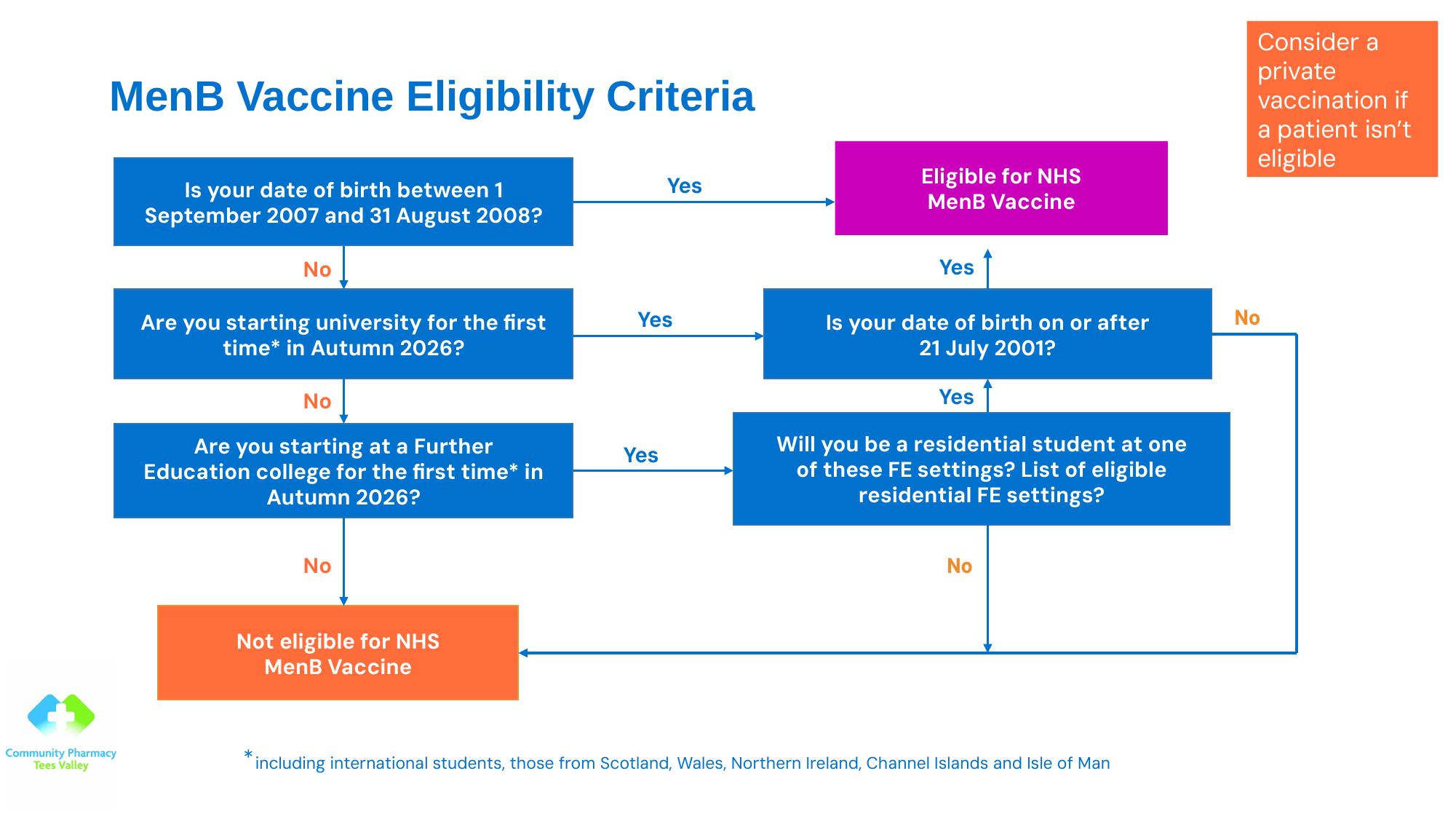

Consider a private vaccination if a patient isn’t eligible
MenB Vaccine Eligibility Criteria
Eligible for NHS
MenB Vaccine
Is your date of birth between 1
September 2007 and 31 August 2008?
Yes
Yes
No
Are you starting university for the first
time* in Autumn 2026?
Is your date of birth on or after
21 July 2001?
No
Yes
Yes
No
Will you be a residential student at one
of these FE settings? List of eligible
residential FE settings?
Are you starting at a Further
Education college for the first time* in
Autumn 2026?
Yes
No
No
Not eligible for NHS
MenB Vaccine
*including international students, those from Scotland, Wales, Northern Ireland, Channel Islands and Isle of Man